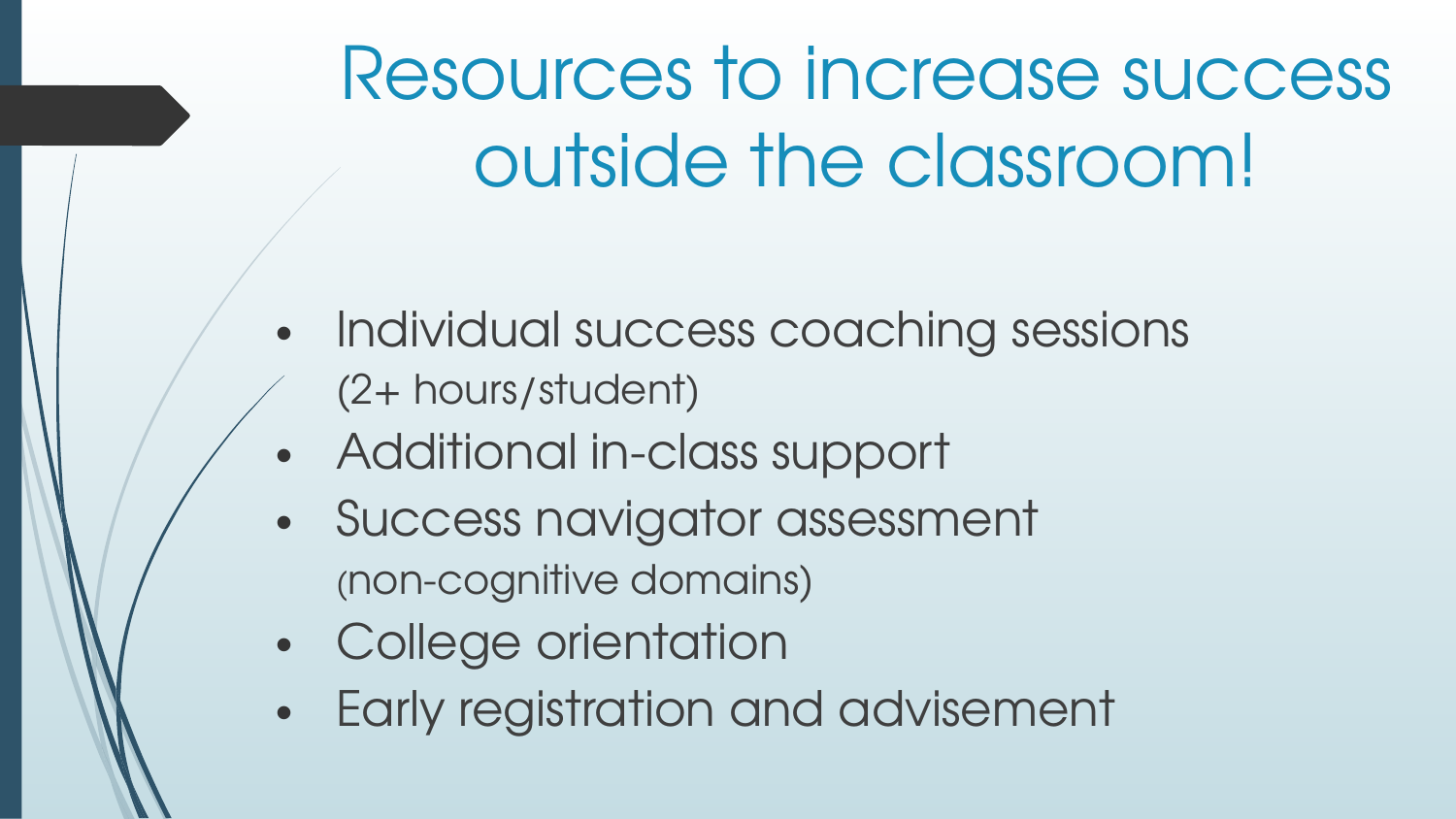

# Resources to increase success outside the classroom!
Individual success coaching sessions             (2+ hours/student)
Additional in-class support
Success navigator assessment                      (non-cognitive domains)
College orientation
Early registration and advisement